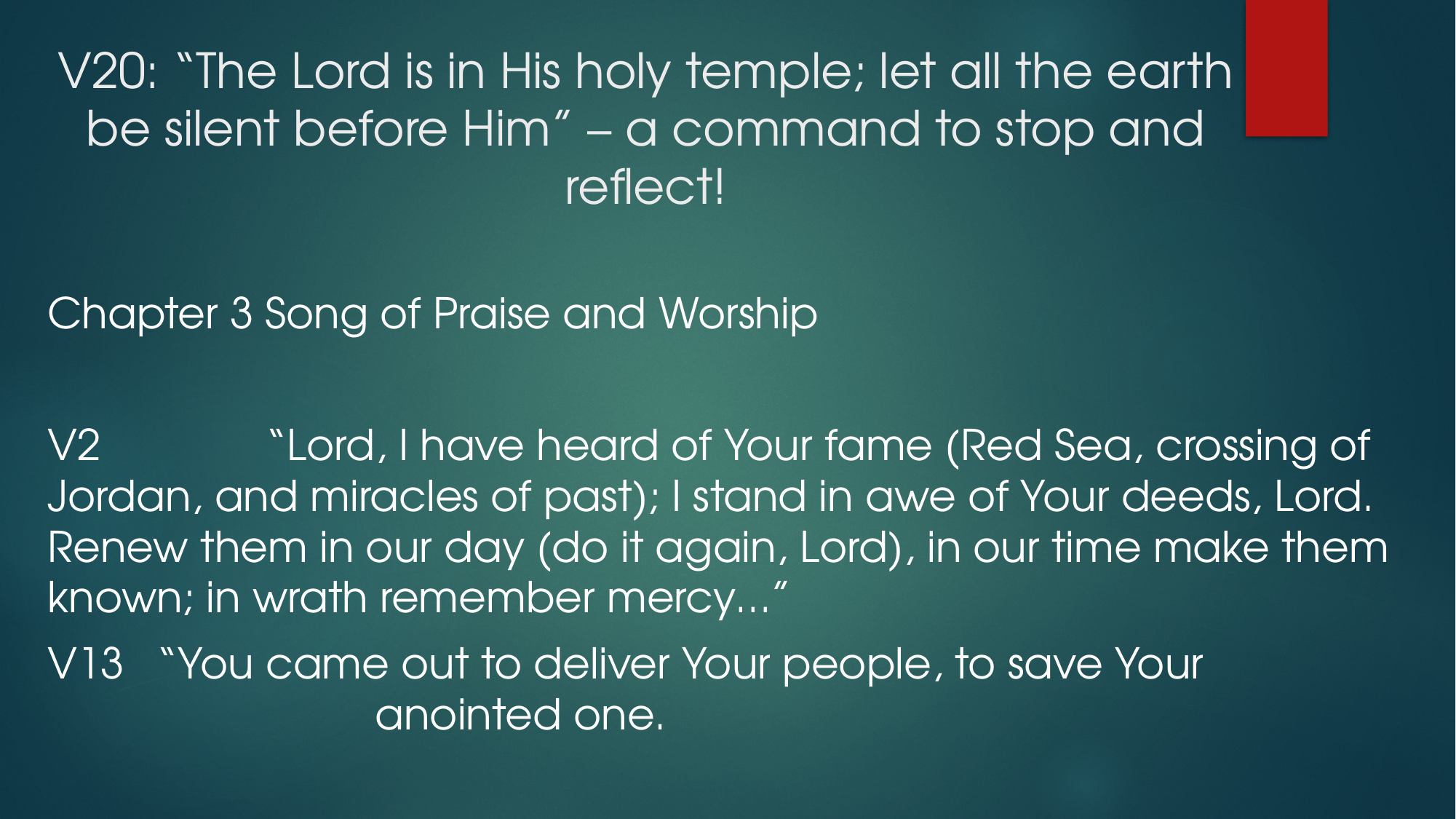

# V20: “The Lord is in His holy temple; let all the earth be silent before Him” – a command to stop and reflect!
Chapter 3 Song of Praise and Worship

V2		“Lord, I have heard of Your fame (Red Sea, crossing of Jordan, and miracles of past); I stand in awe of Your deeds, Lord. Renew them in our day (do it again, Lord), in our time make them known; in wrath remember mercy…”
V13	“You came out to deliver Your people, to save Your 					anointed one.